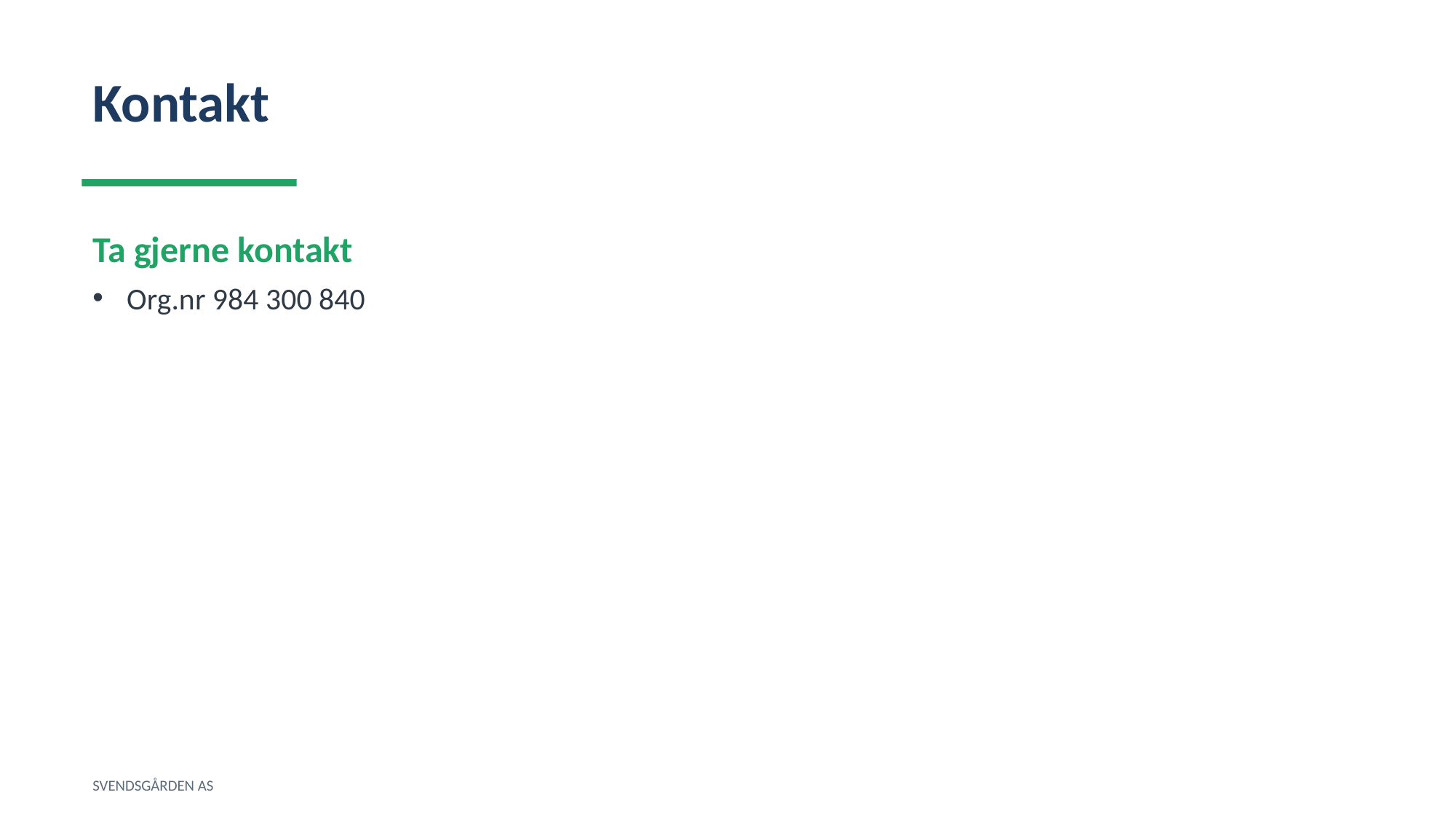

Kontakt

Ta gjerne kontakt
Org.nr 984 300 840
SVENDSGÅRDEN AS